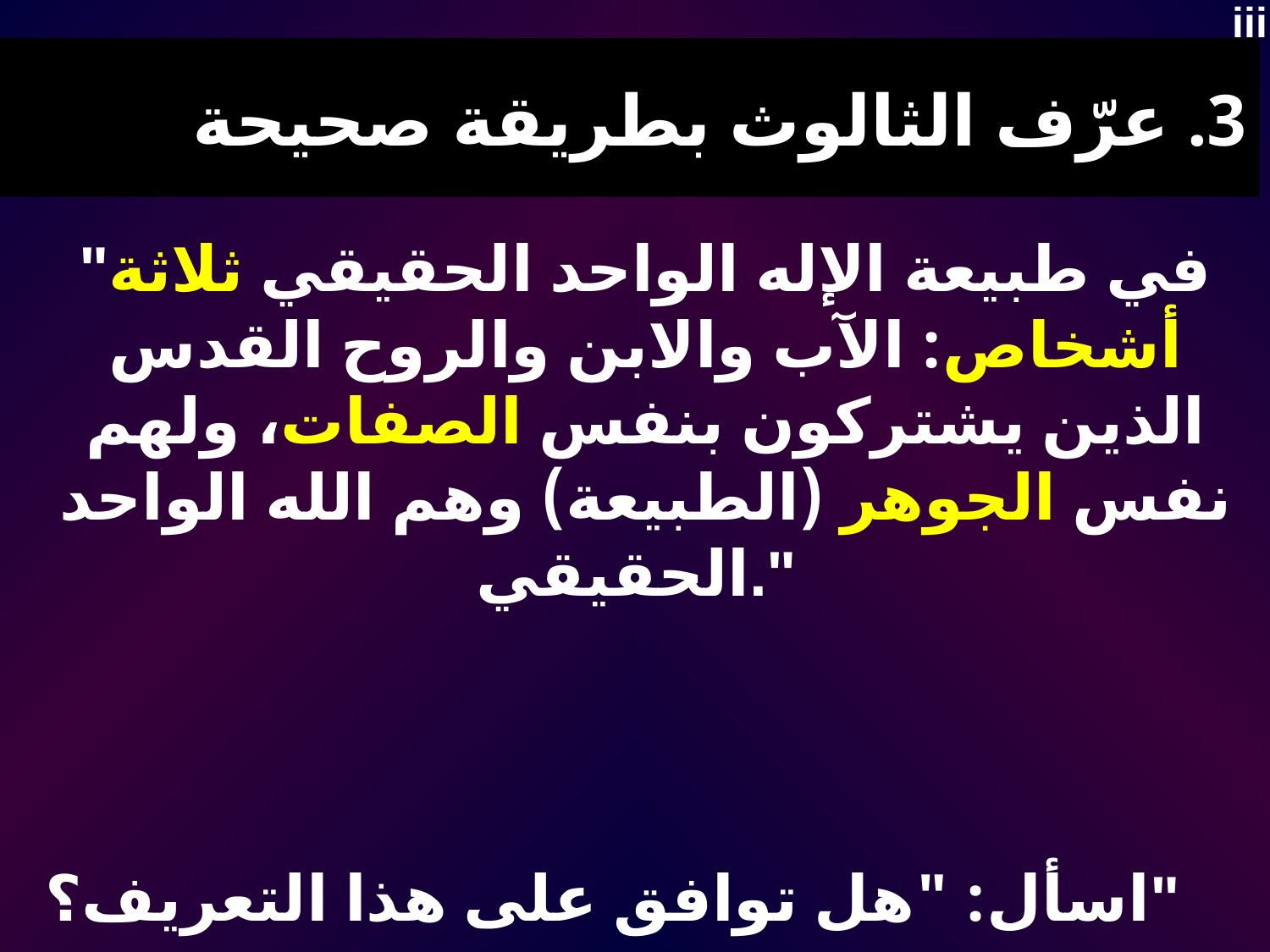

iii
3. عرّف الثالوث بطريقة صحيحة
"في طبيعة الإله الواحد الحقيقي ثلاثة أشخاص: الآب والابن والروح القدس الذين يشتركون بنفس الصفات، ولهم نفس الجوهر (الطبيعة) وهم الله الواحد الحقيقي."

اسأل: "هل توافق على هذا التعريف؟"